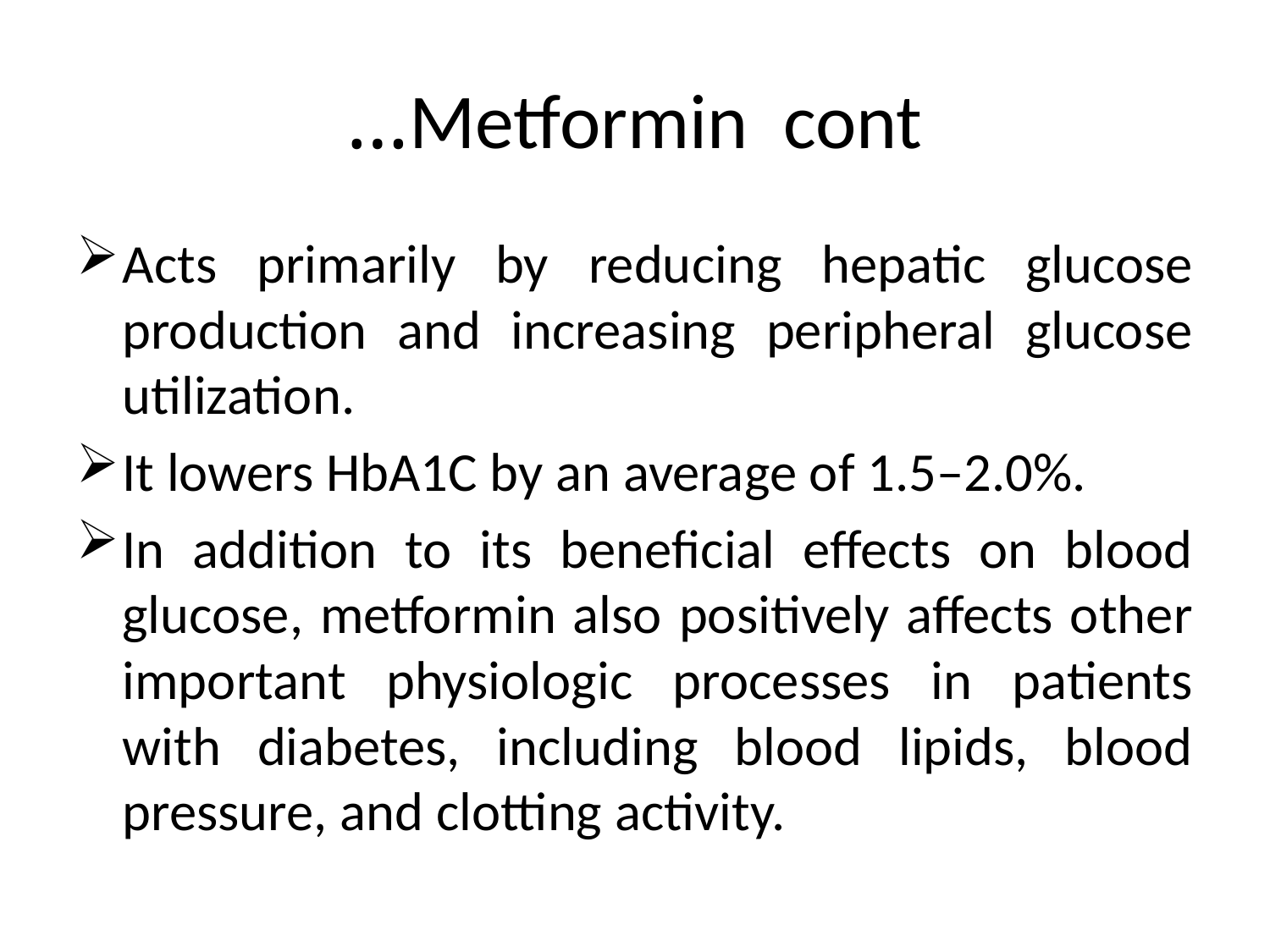

# Metformin  cont…
Acts primarily by reducing hepatic glucose production and increasing peripheral glucose utilization.
It lowers HbA1C by an average of 1.5–2.0%.
In addition to its beneficial effects on blood glucose, metformin also positively affects other important physiologic processes in patients with diabetes, including blood lipids, blood pressure, and clotting activity.